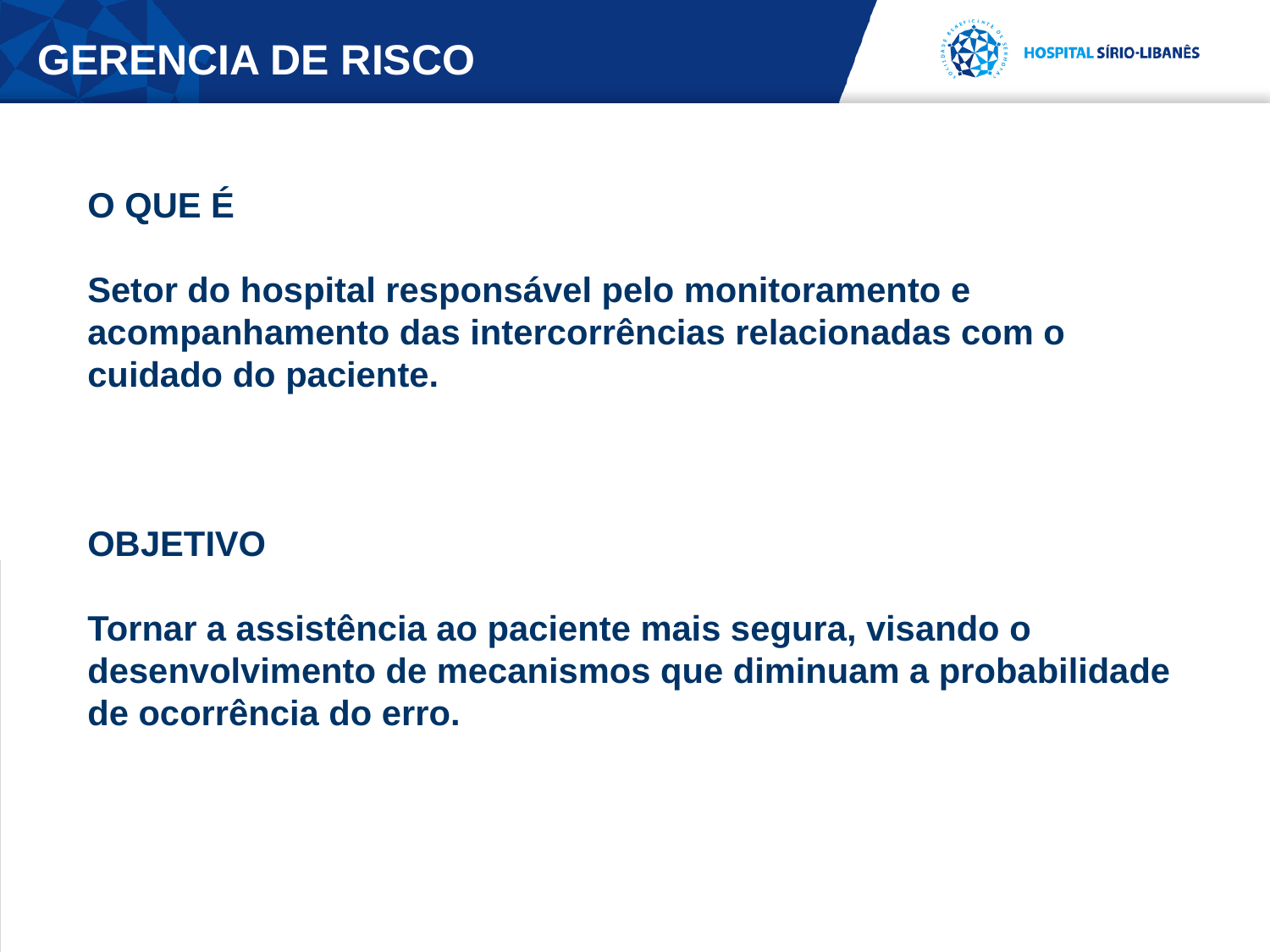

GERENCIA DE RISCO
O QUE É

Setor do hospital responsável pelo monitoramento e acompanhamento das intercorrências relacionadas com o cuidado do paciente.

OBJETIVO

Tornar a assistência ao paciente mais segura, visando o desenvolvimento de mecanismos que diminuam a probabilidade de ocorrência do erro.